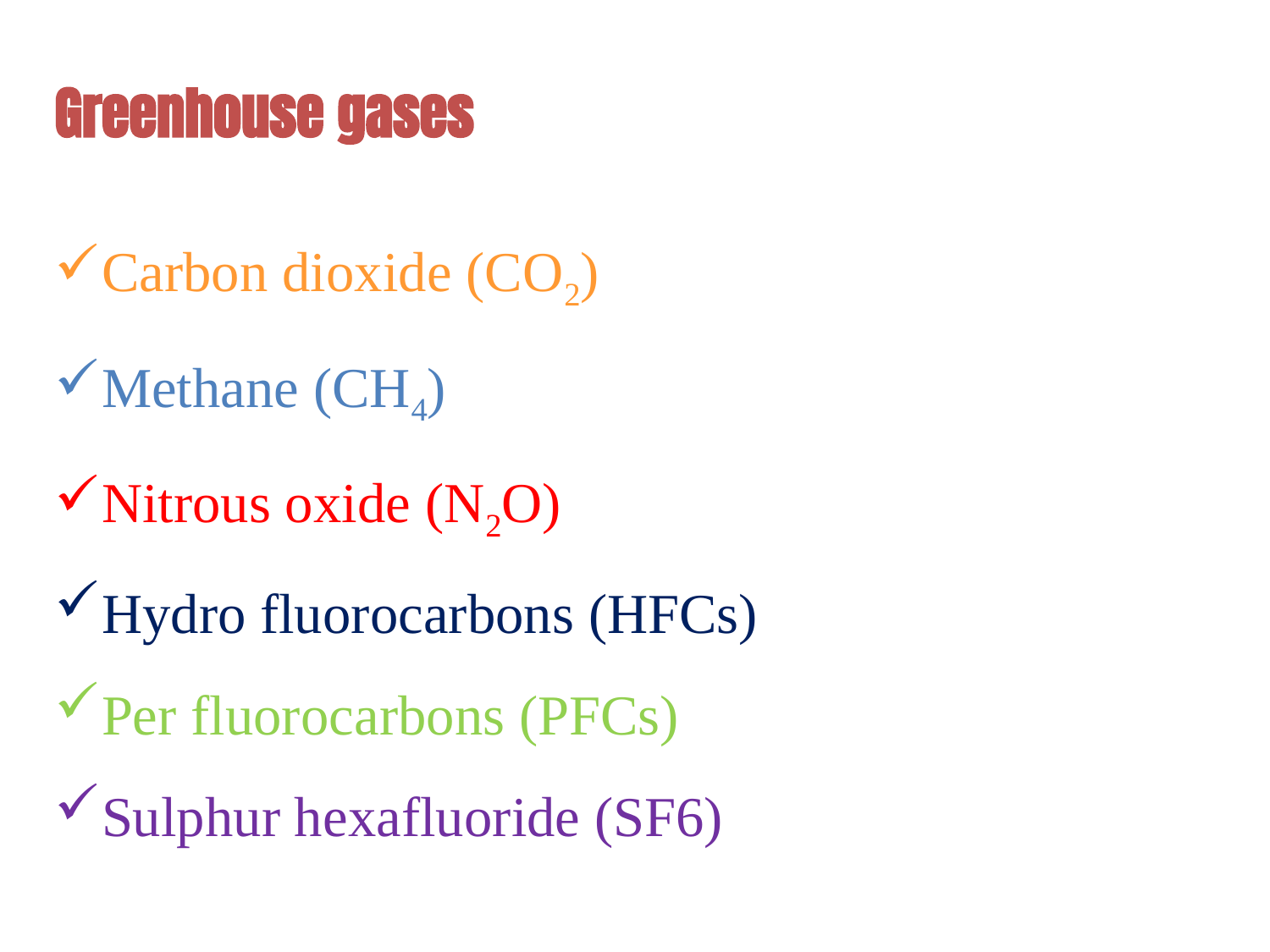

Greenhouse gases
Carbon dioxide (CO2)
Methane (CH4)
Nitrous oxide (N2O)
Hydro fluorocarbons (HFCs)
Per fluorocarbons (PFCs)
Sulphur hexafluoride (SF6)